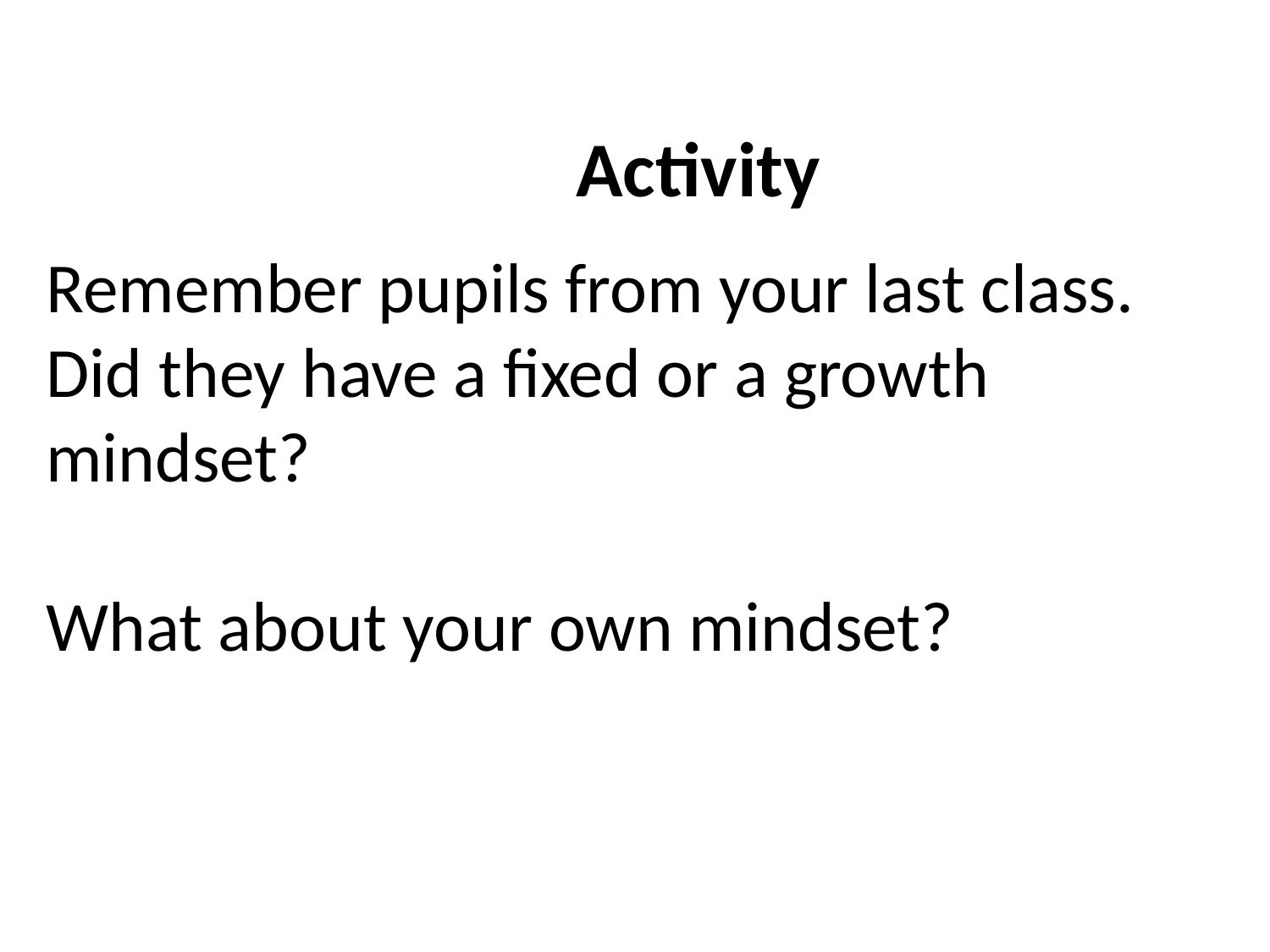

# Activity
Remember pupils from your last class. Did they have a fixed or a growth mindset?

What about your own mindset?